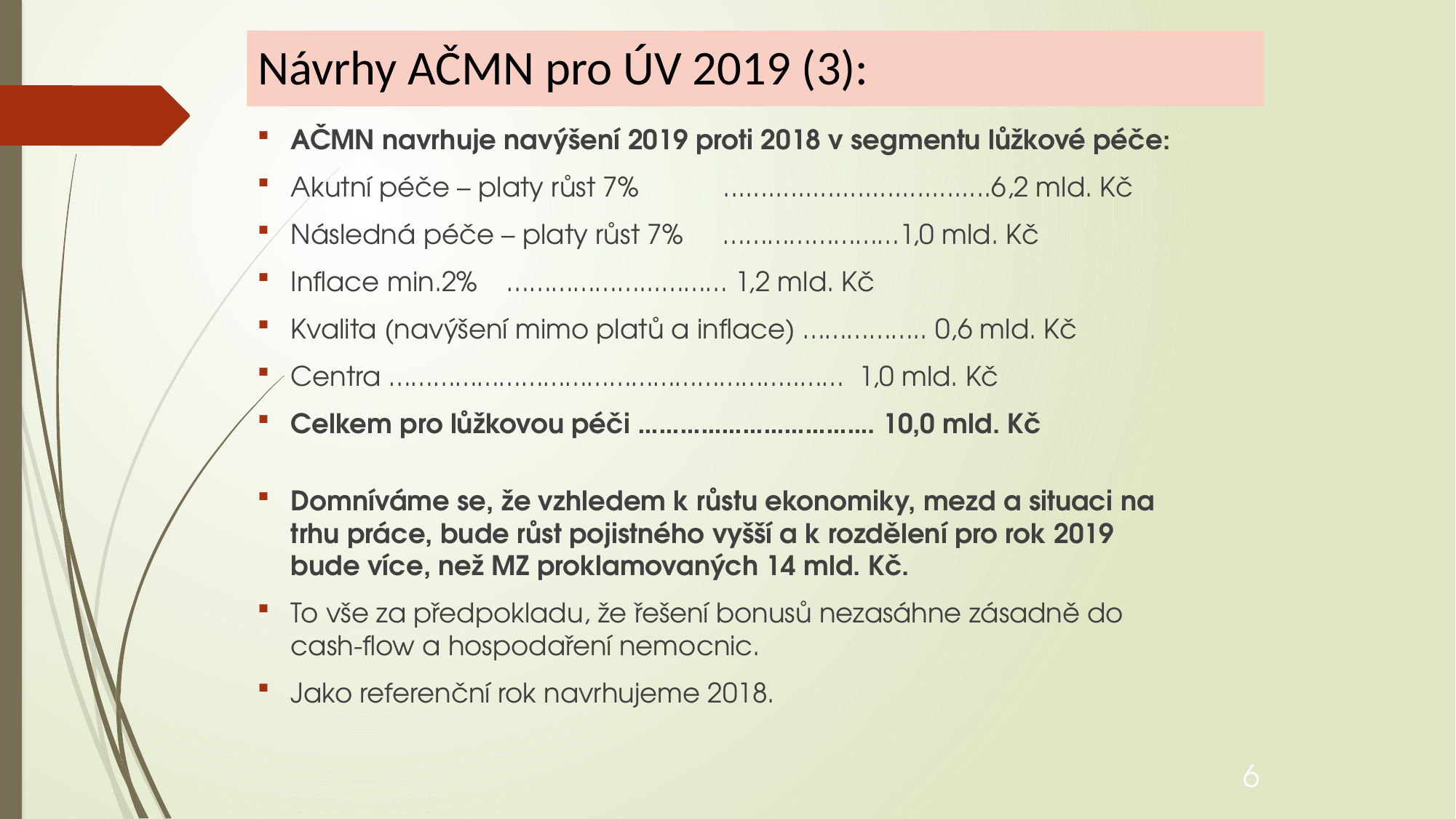

# Návrhy AČMN pro ÚV 2019 (3):
AČMN navrhuje navýšení 2019 proti 2018 v segmentu lůžkové péče:
Akutní péče – platy růst 7%	....................................6,2 mld. Kč
Následná péče – platy růst 7% 	……………………1,0 mld. Kč
Inflace min.2% 				………………...……… 1,2 mld. Kč
Kvalita (navýšení mimo platů a inflace) …………….. 0,6 mld. Kč
Centra ………………………………………………..……  1,0 mld. Kč
Celkem pro lůžkovou péči ……………………………. 10,0 mld. Kč

Domníváme se, že vzhledem k růstu ekonomiky, mezd a situaci na trhu práce, bude růst pojistného vyšší a k rozdělení pro rok 2019 bude více, než MZ proklamovaných 14 mld. Kč.
To vše za předpokladu, že řešení bonusů nezasáhne zásadně do cash-flow a hospodaření nemocnic.
Jako referenční rok navrhujeme 2018.
6